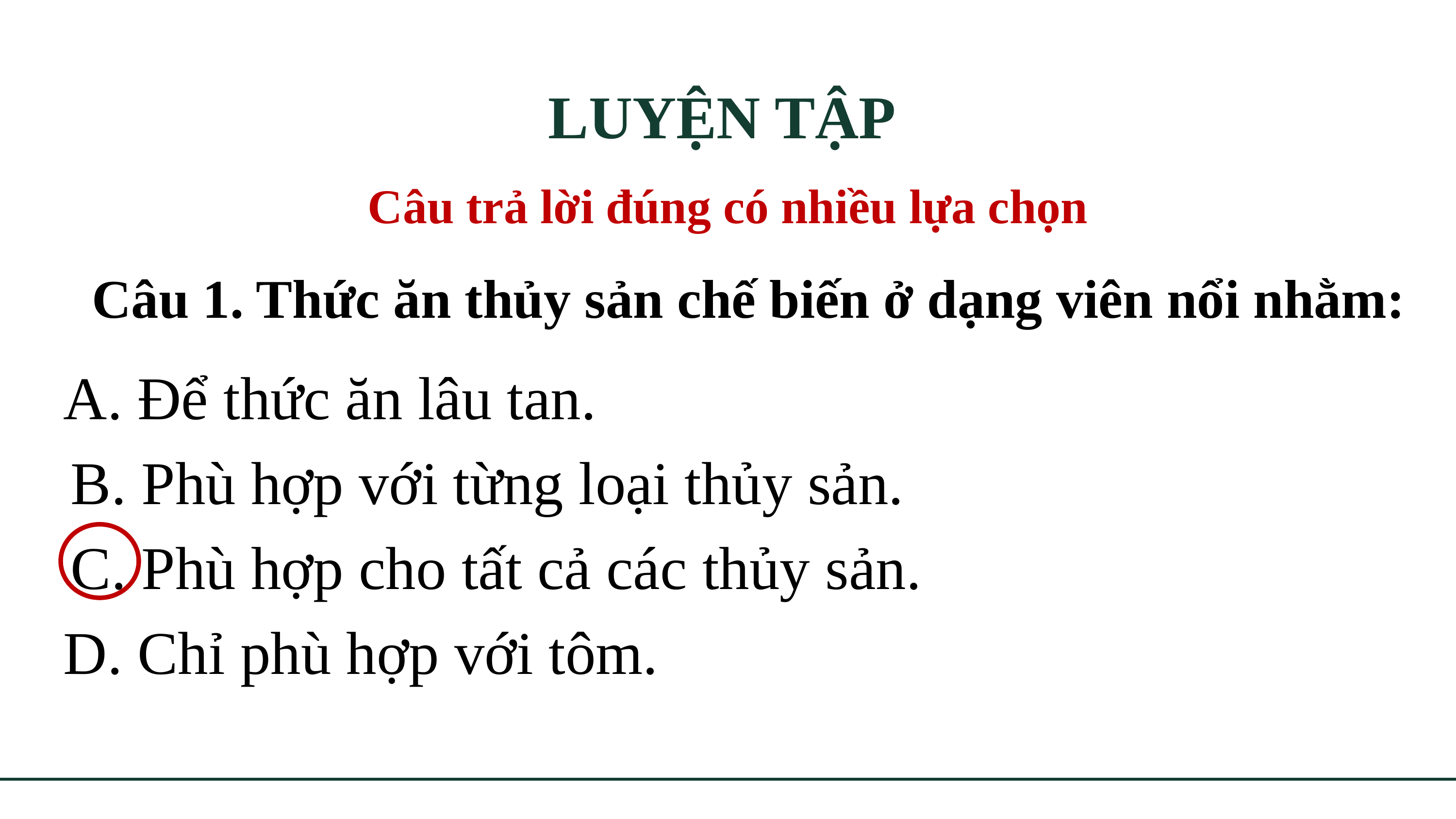

LUYỆN TẬP
Câu trả lời đúng có nhiều lựa chọn
Câu 1. Thức ăn thủy sản chế biến ở dạng viên nổi nhằm:
 Để thức ăn lâu tan.
 Phù hợp với từng loại thủy sản.
 Phù hợp cho tất cả các thủy sản.
 Chỉ phù hợp với tôm.